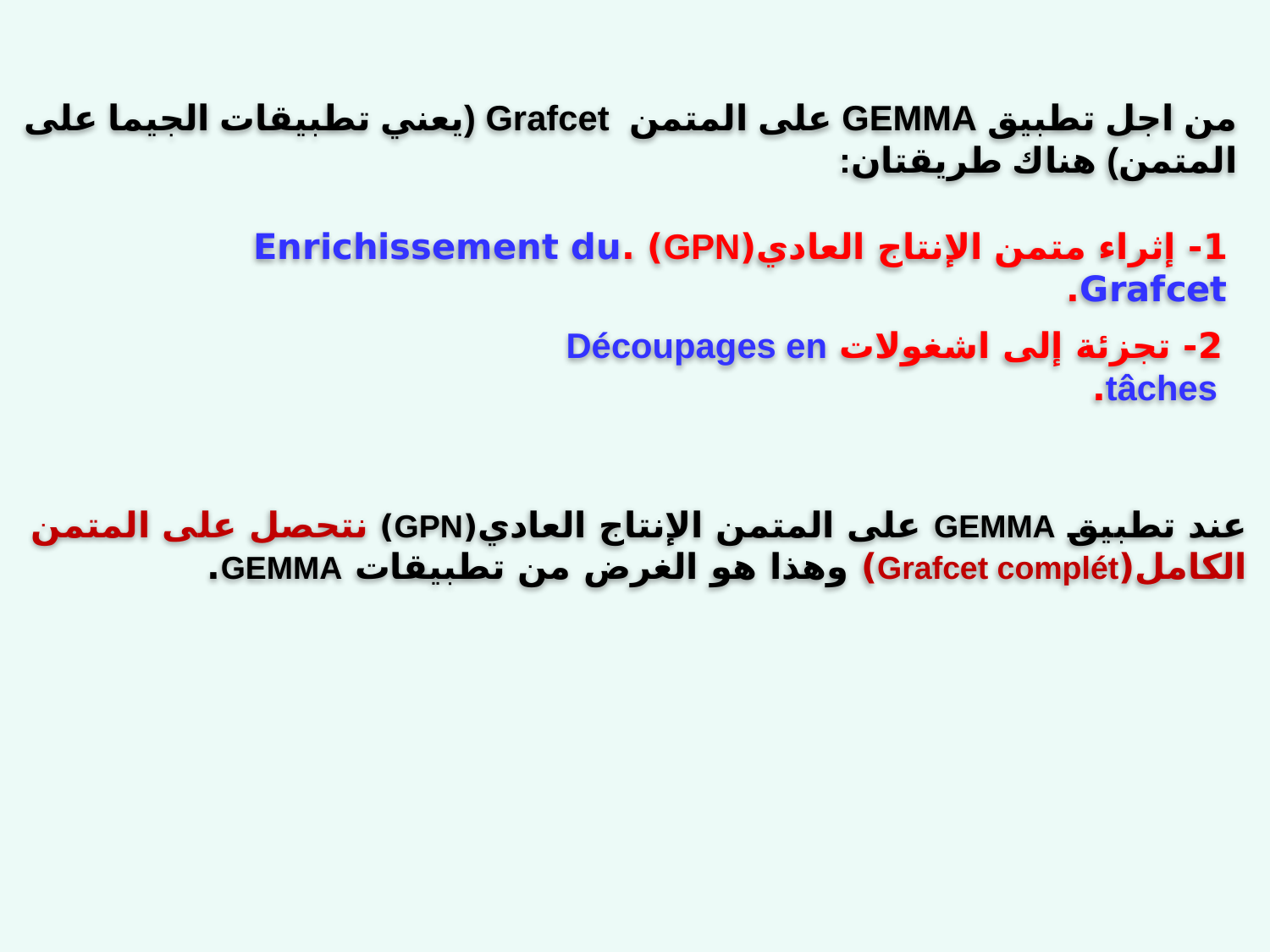

من اجل تطبيق GEMMA على المتمن  Grafcet (يعني تطبيقات الجيما على المتمن) هناك طريقتان:
1- إثراء متمن الإنتاج العادي(GPN) .Enrichissement du Grafcet.
2- تجزئة إلى اشغولات Découpages en tâches.
عند تطبيق GEMMA على المتمن الإنتاج العادي(GPN) نتحصل على المتمن الكامل(Grafcet complét) وهذا هو الغرض من تطبيقات GEMMA.